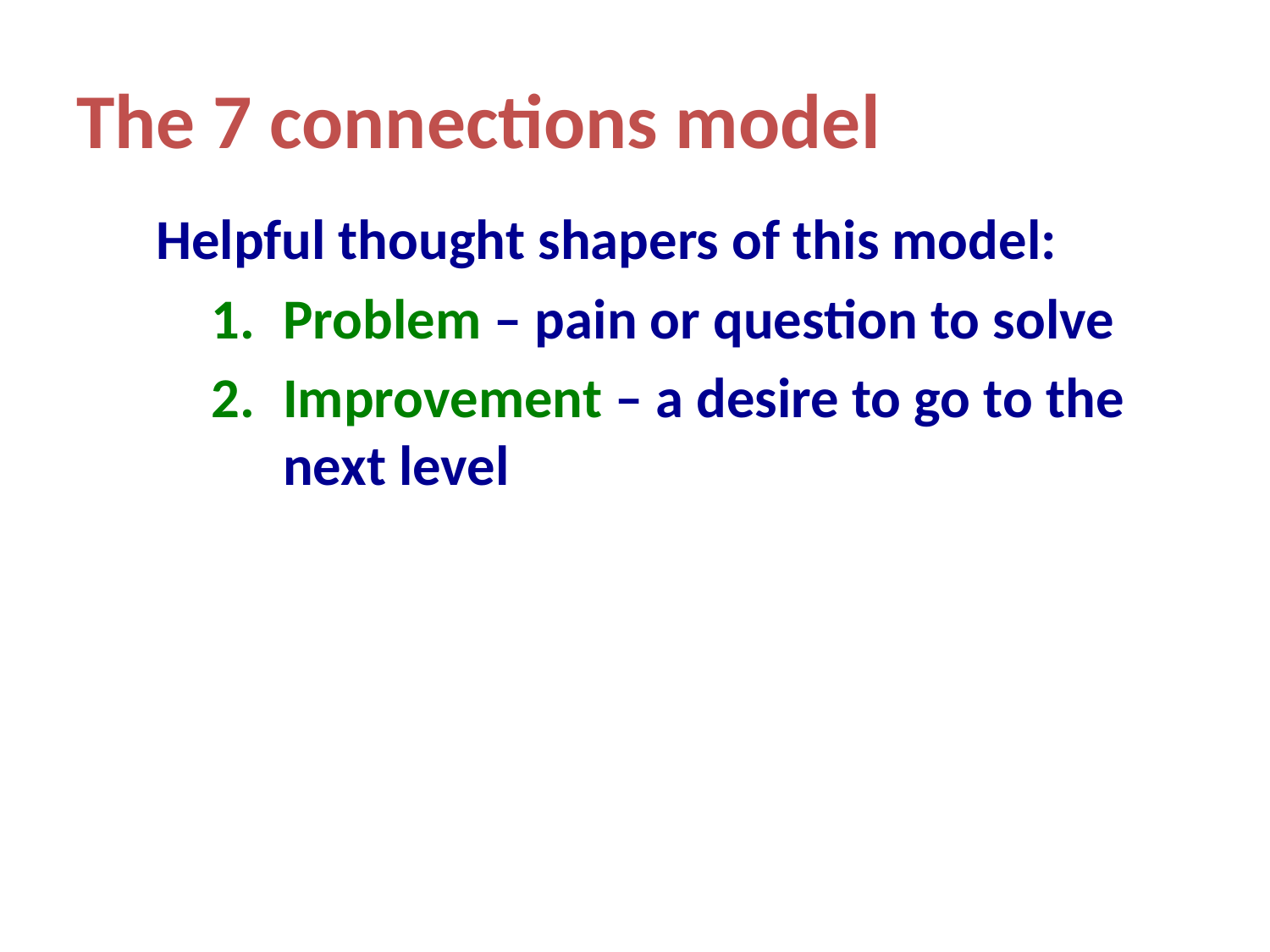

# The 7 connections model
Helpful thought shapers of this model:
Problem – pain or question to solve
Improvement – a desire to go to the next level